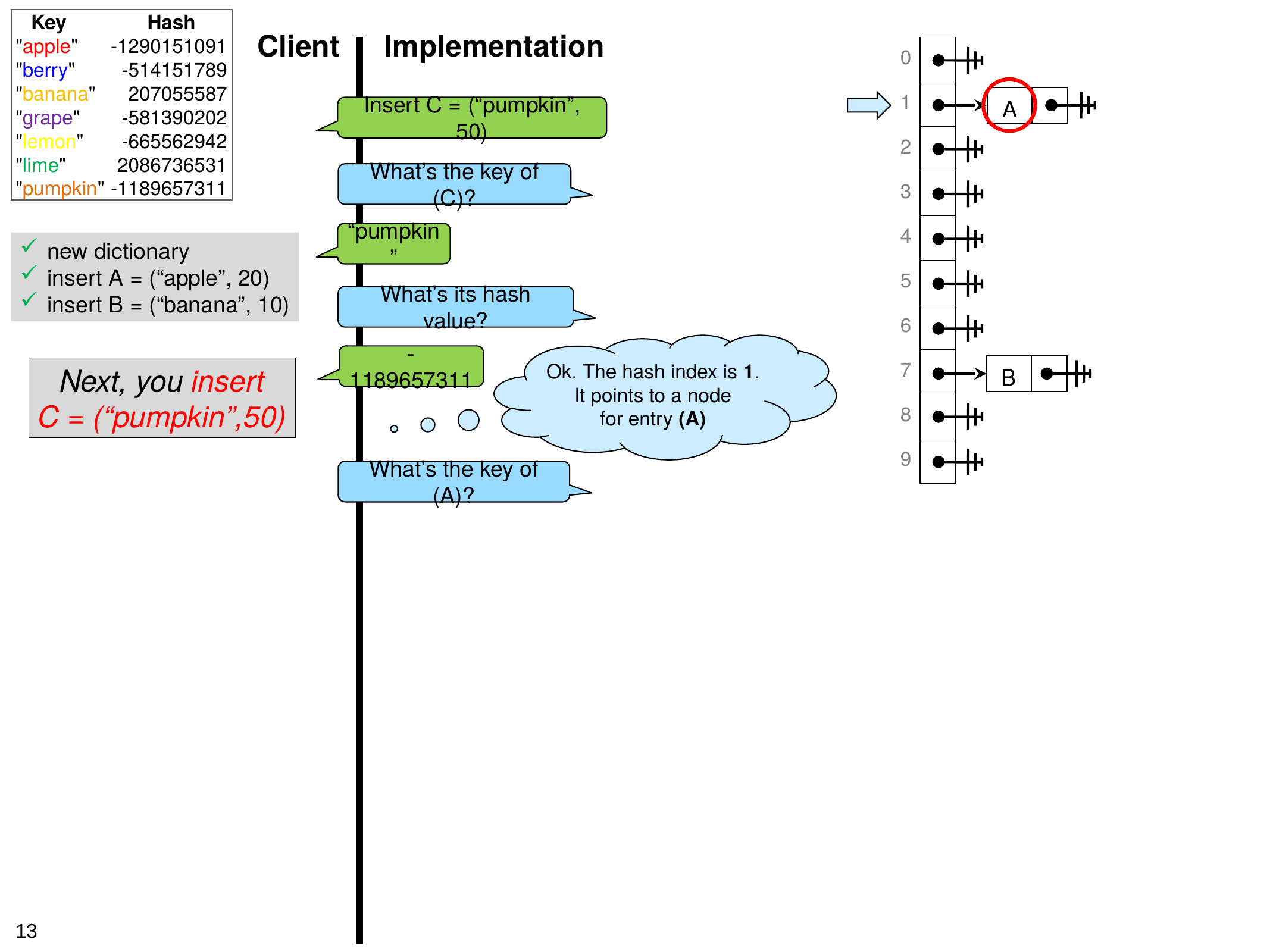

Key	Hash
"apple"   	-1290151091
"berry"   	-514151789
"banana"	207055587
"grape"   	-581390202
"lemon"	-665562942
"lime"	2086736531
"pumpkin"	-1189657311
Client
Implementation
| 0 |  |
| --- | --- |
| 1 |  |
| 2 |  |
| 3 |  |
| 4 |  |
| 5 |  |
| 6 |  |
| 7 |  |
| 8 |  |
| 9 |  |

| A |  |
| --- | --- |

Insert C = (“pumpkin”, 50)

What’s the key of (C)?
“pumpkin”
new dictionary
insert A = (“apple”, 20)
insert B = (“banana”, 10)
What’s its hash value?
Ok. The hash index is 1.
It points to a node
for entry (A)
-1189657311
| B |  |
| --- | --- |
Next, you insert
C = (“pumpkin”,50)

What’s the key of (A)?

13